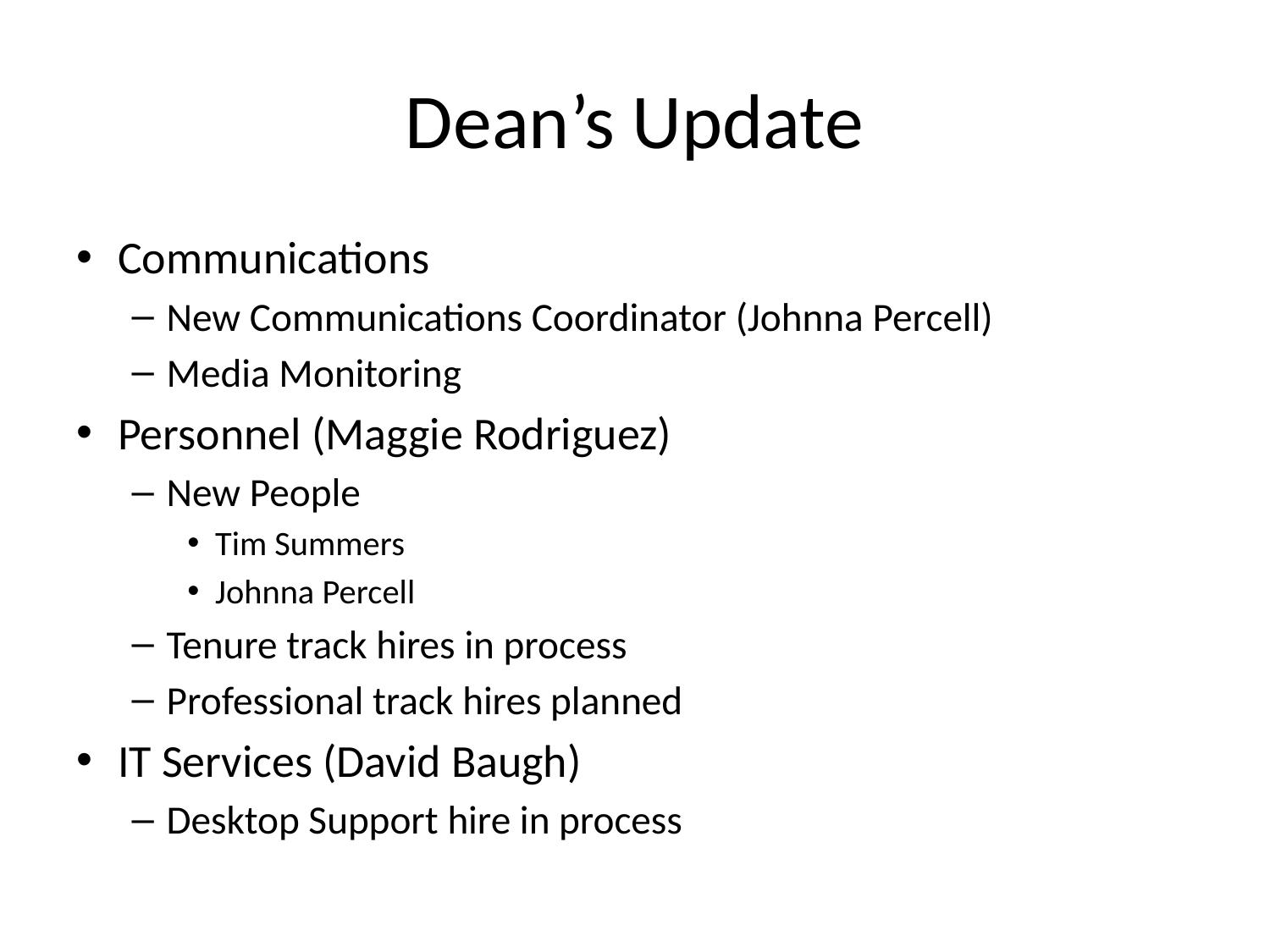

# Dean’s Update
Communications
New Communications Coordinator (Johnna Percell)
Media Monitoring
Personnel (Maggie Rodriguez)
New People
Tim Summers
Johnna Percell
Tenure track hires in process
Professional track hires planned
IT Services (David Baugh)
Desktop Support hire in process